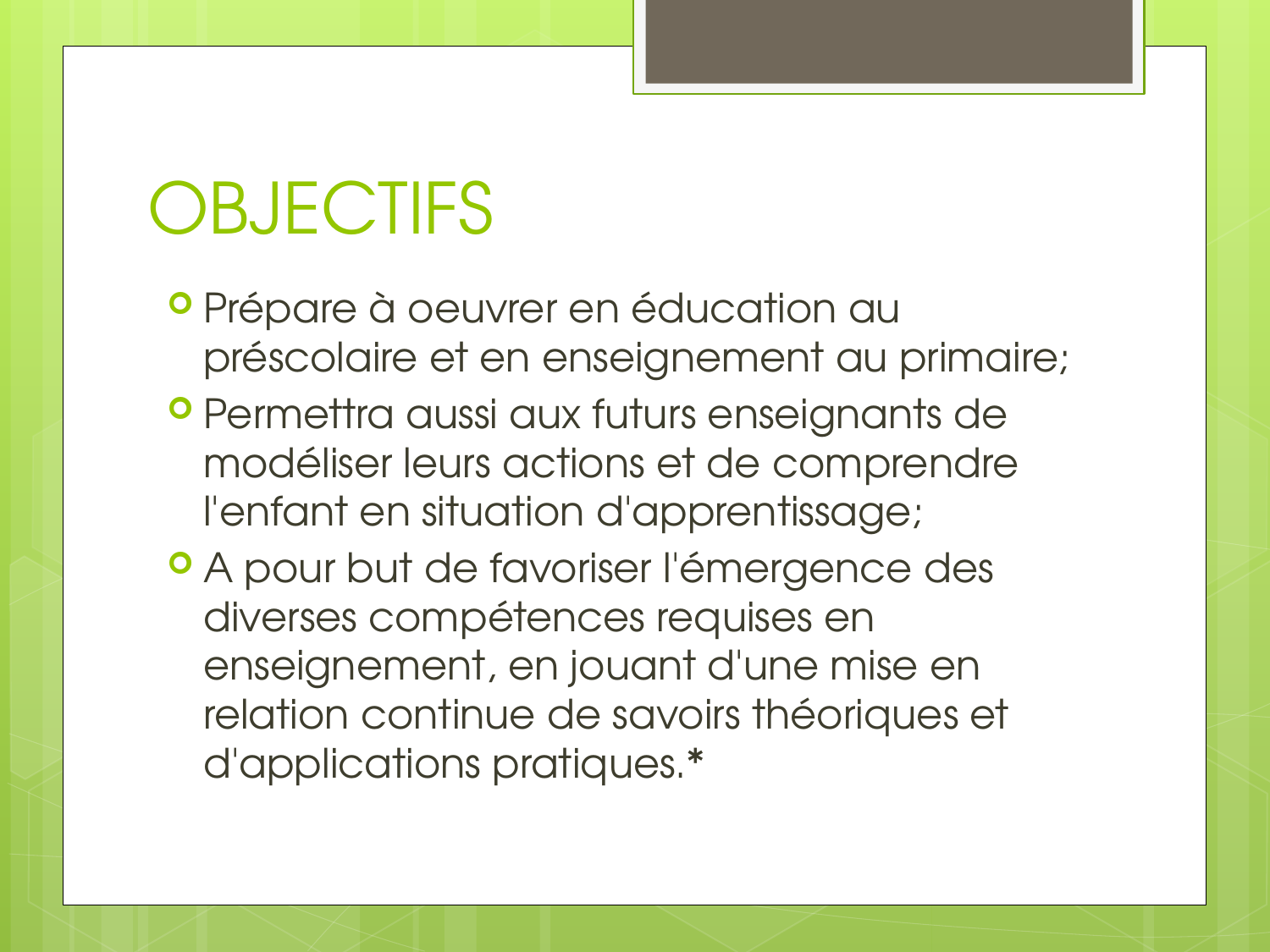

# OBJECTIFS
Prépare à oeuvrer en éducation au préscolaire et en enseignement au primaire;
Permettra aussi aux futurs enseignants de modéliser leurs actions et de comprendre l'enfant en situation d'apprentissage;
A pour but de favoriser l'émergence des diverses compétences requises en enseignement, en jouant d'une mise en relation continue de savoirs théoriques et d'applications pratiques.*